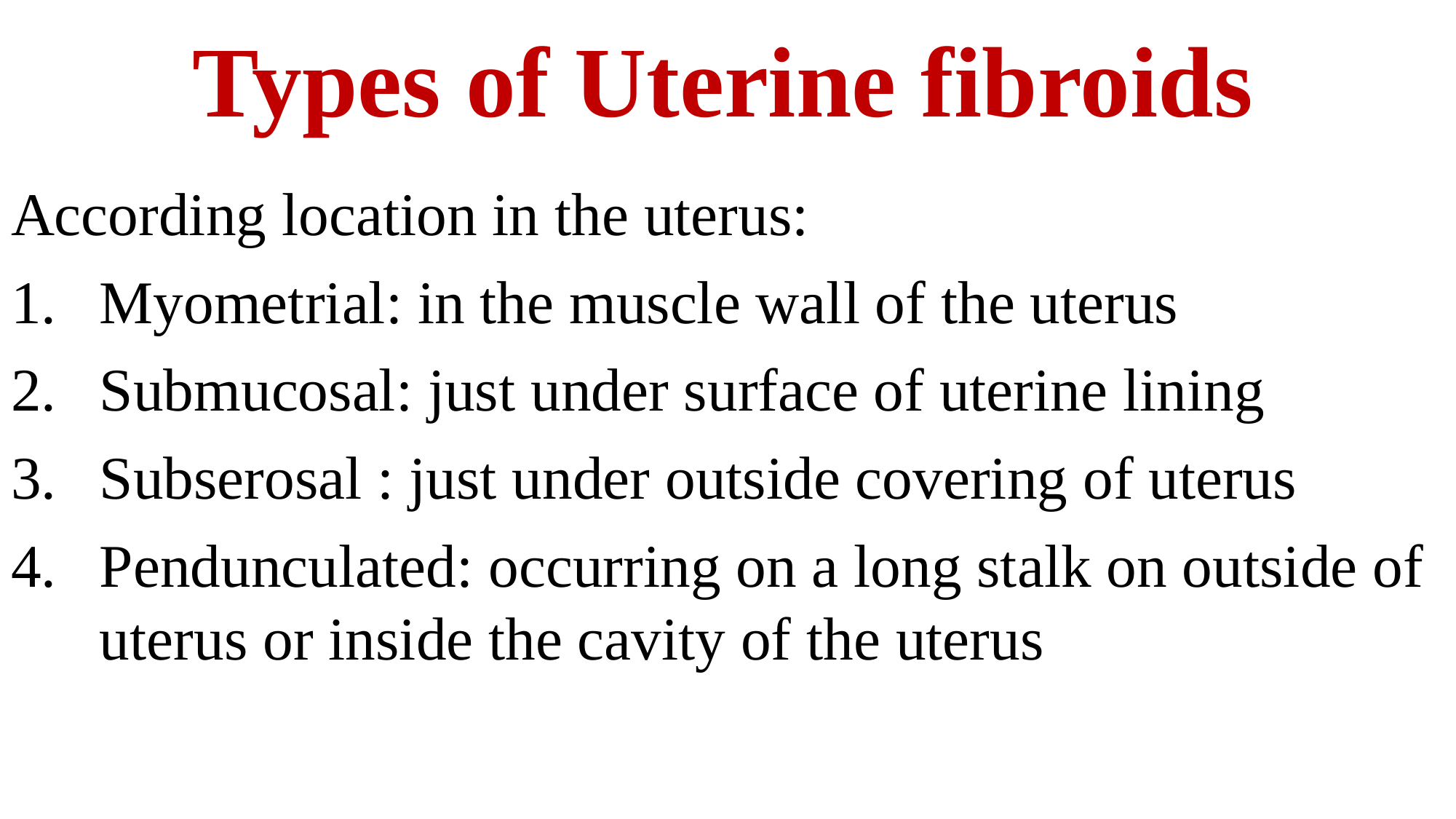

# Types of Uterine fibroids
According location in the uterus:
Myometrial: in the muscle wall of the uterus
Submucosal: just under surface of uterine lining
Subserosal : just under outside covering of uterus
Pendunculated: occurring on a long stalk on outside of uterus or inside the cavity of the uterus